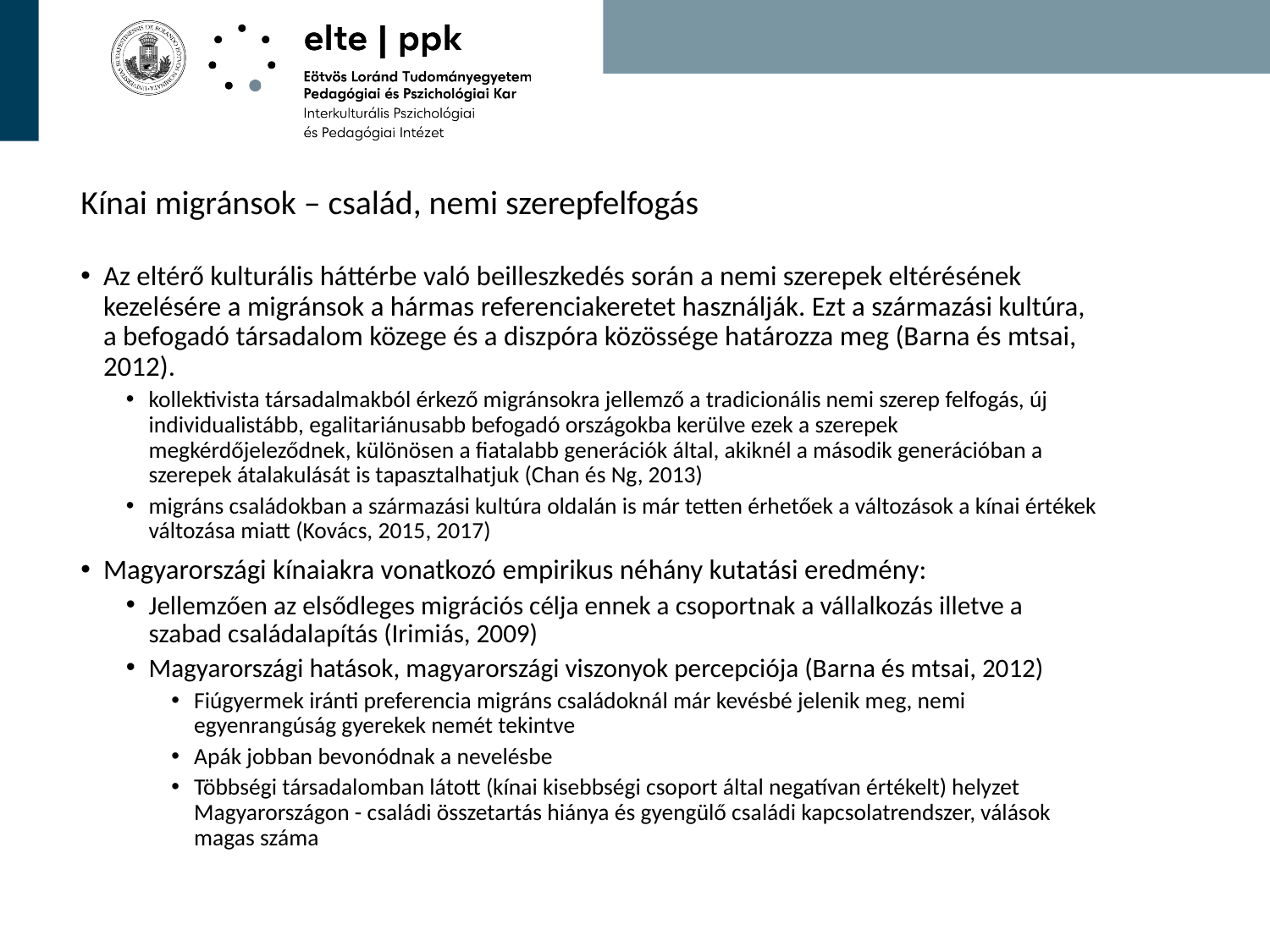

# Kínai migránsok – család, nemi szerepfelfogás
Az eltérő kulturális háttérbe való beilleszkedés során a nemi szerepek eltérésének kezelésére a migránsok a hármas referenciakeretet használják. Ezt a származási kultúra, a befogadó társadalom közege és a diszpóra közössége határozza meg (Barna és mtsai, 2012).
kollektivista társadalmakból érkező migránsokra jellemző a tradicionális nemi szerep felfogás, új individualistább, egalitariánusabb befogadó országokba kerülve ezek a szerepek megkérdőjeleződnek, különösen a fiatalabb generációk által, akiknél a második generációban a szerepek átalakulását is tapasztalhatjuk (Chan és Ng, 2013)
migráns családokban a származási kultúra oldalán is már tetten érhetőek a változások a kínai értékek változása miatt (Kovács, 2015, 2017)
Magyarországi kínaiakra vonatkozó empirikus néhány kutatási eredmény:
Jellemzően az elsődleges migrációs célja ennek a csoportnak a vállalkozás illetve a szabad családalapítás (Irimiás, 2009)
Magyarországi hatások, magyarországi viszonyok percepciója (Barna és mtsai, 2012)
Fiúgyermek iránti preferencia migráns családoknál már kevésbé jelenik meg, nemi egyenrangúság gyerekek nemét tekintve
Apák jobban bevonódnak a nevelésbe
Többségi társadalomban látott (kínai kisebbségi csoport által negatívan értékelt) helyzet Magyarországon - családi összetartás hiánya és gyengülő családi kapcsolatrendszer, válások magas száma